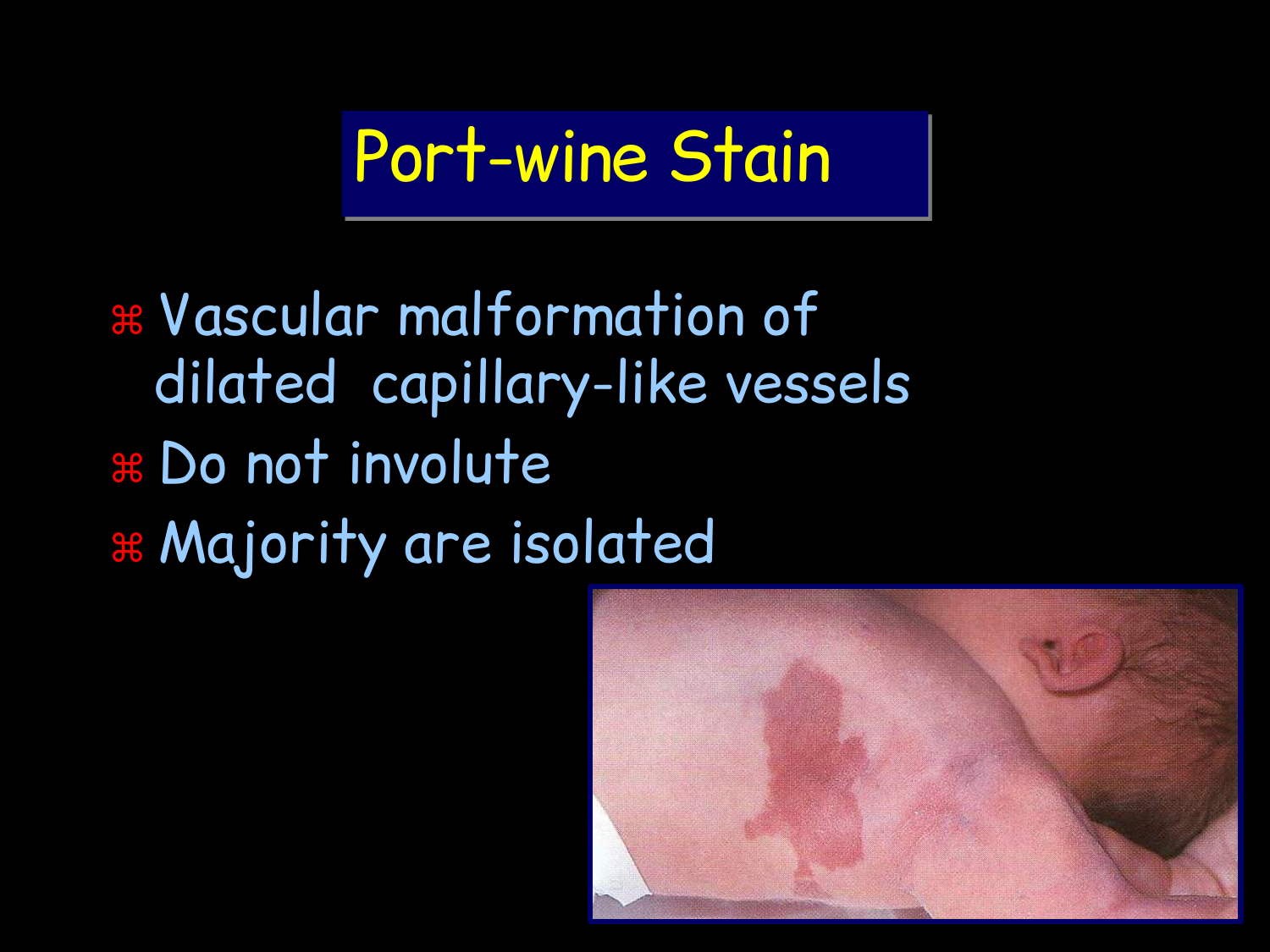

# Port-wine Stain
⌘ Vascular malformation of dilated  capillary-like vessels
⌘ Do not involute
⌘ Majority are isolated